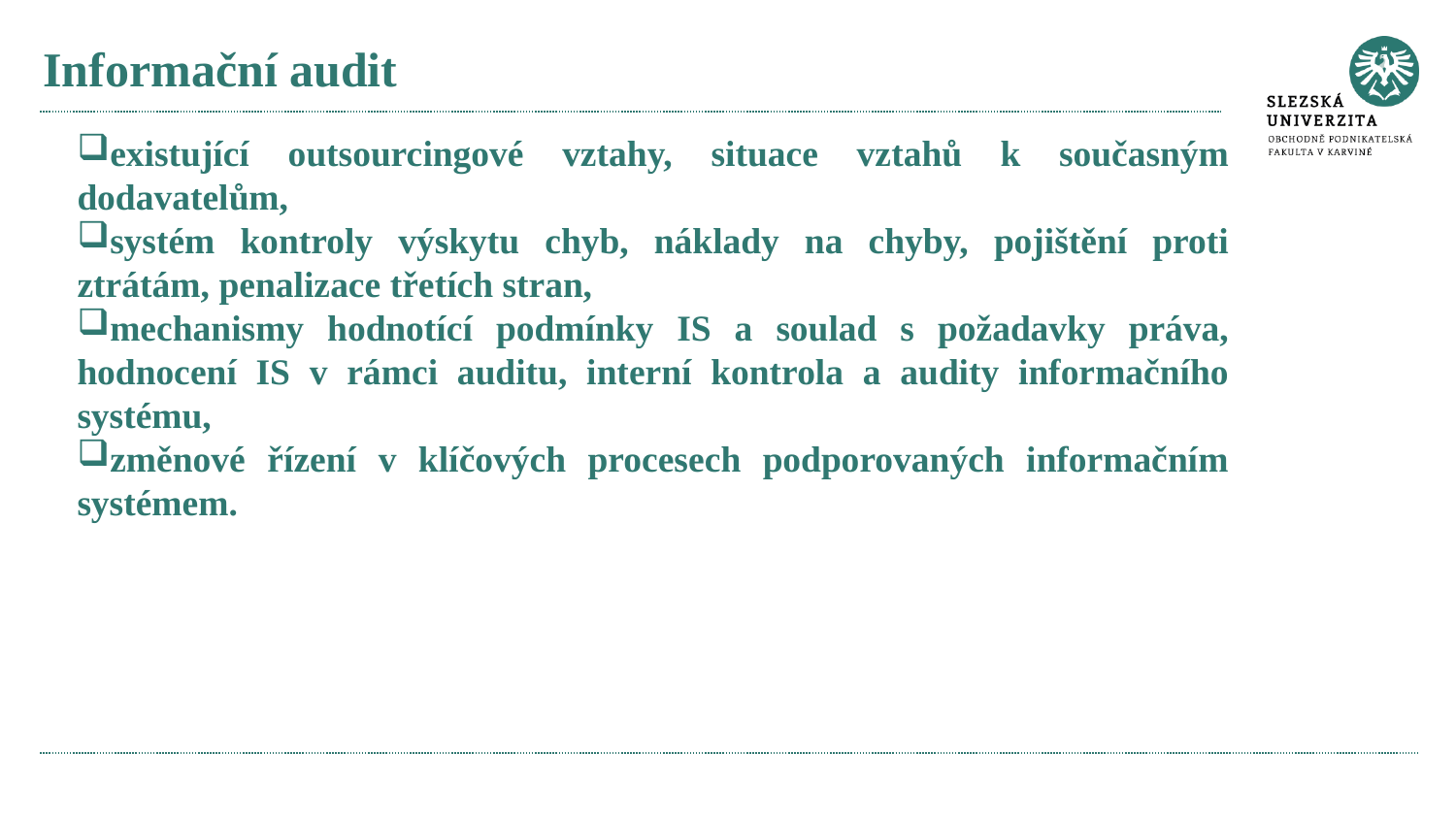

# Informační audit
existující outsourcingové vztahy, situace vztahů k současným dodavatelům,
systém kontroly výskytu chyb, náklady na chyby, pojištění proti ztrátám, penalizace třetích stran,
mechanismy hodnotící podmínky IS a soulad s požadavky práva, hodnocení IS v rámci auditu, interní kontrola a audity informačního systému,
změnové řízení v klíčových procesech podporovaných informačním systémem.